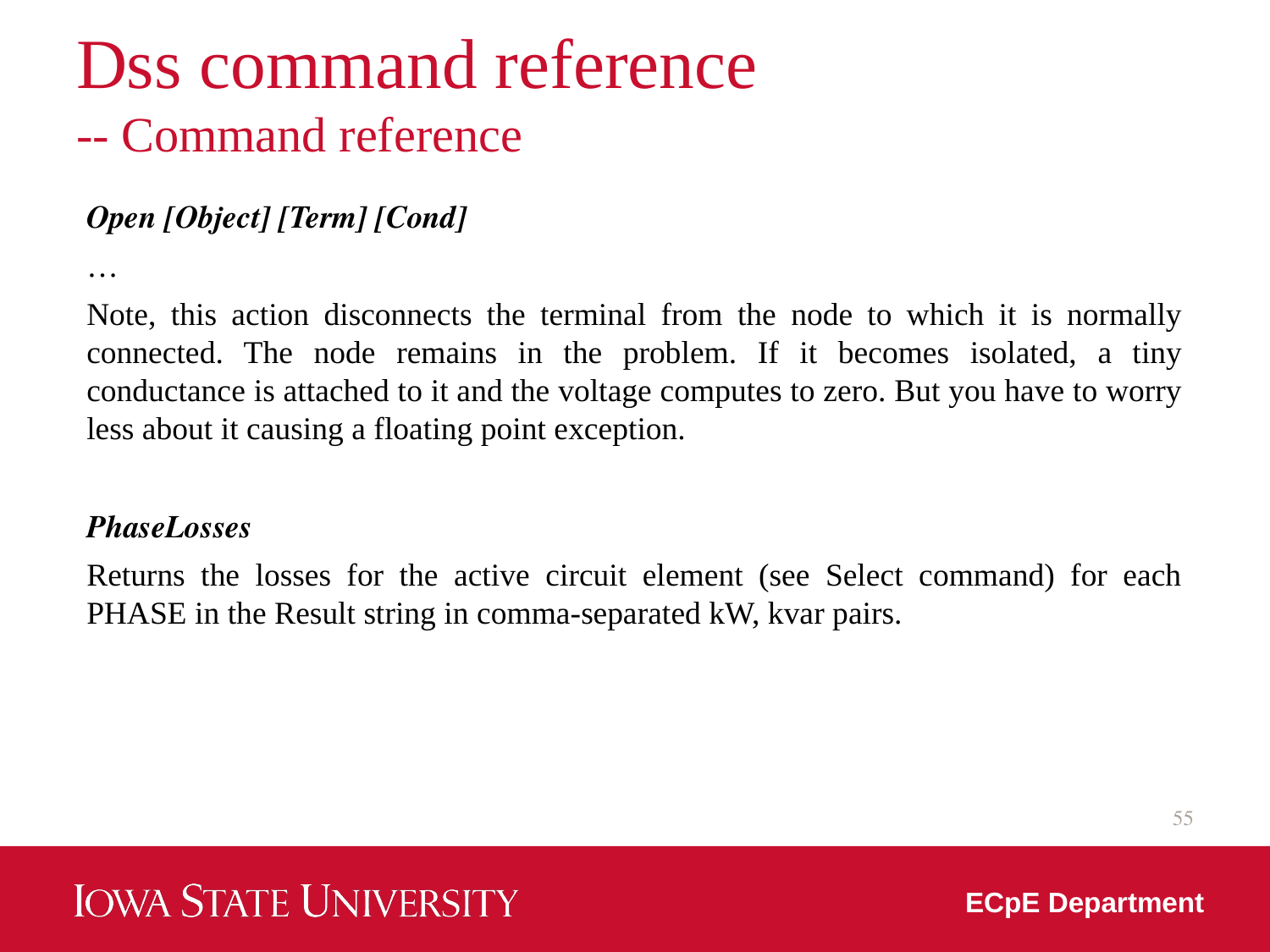

# Dss command reference -- Command reference
Open [Object] [Term] [Cond]
…
Note, this action disconnects the terminal from the node to which it is normally connected. The node remains in the problem. If it becomes isolated, a tiny conductance is attached to it and the voltage computes to zero. But you have to worry less about it causing a floating point exception.

PhaseLosses
Returns the losses for the active circuit element (see Select command) for each PHASE in the Result string in comma‐separated kW, kvar pairs.
55
ECpE Department